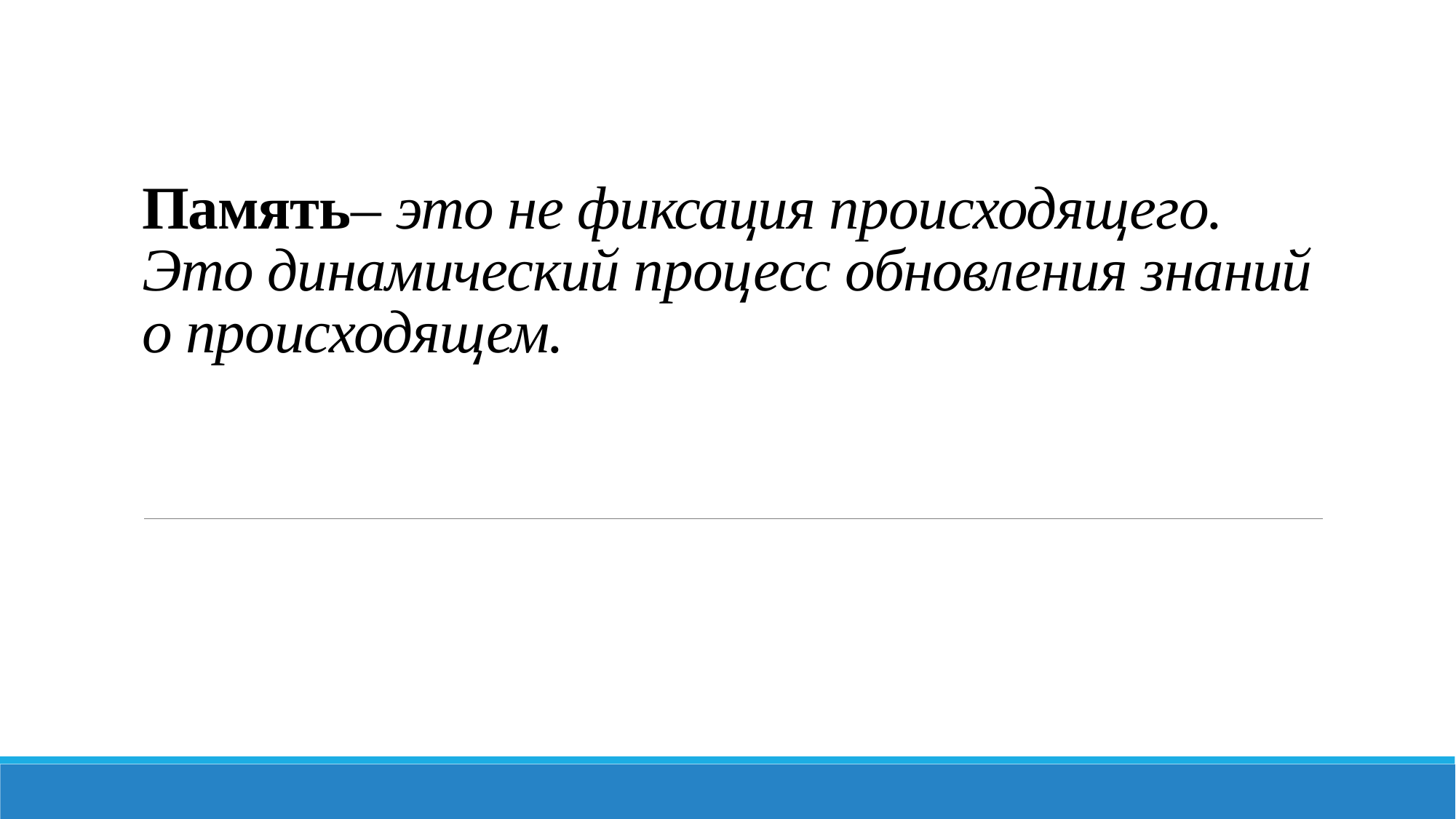

# Память– это не фиксация происходящего. Это динамический процесс обновления знаний о происходящем.